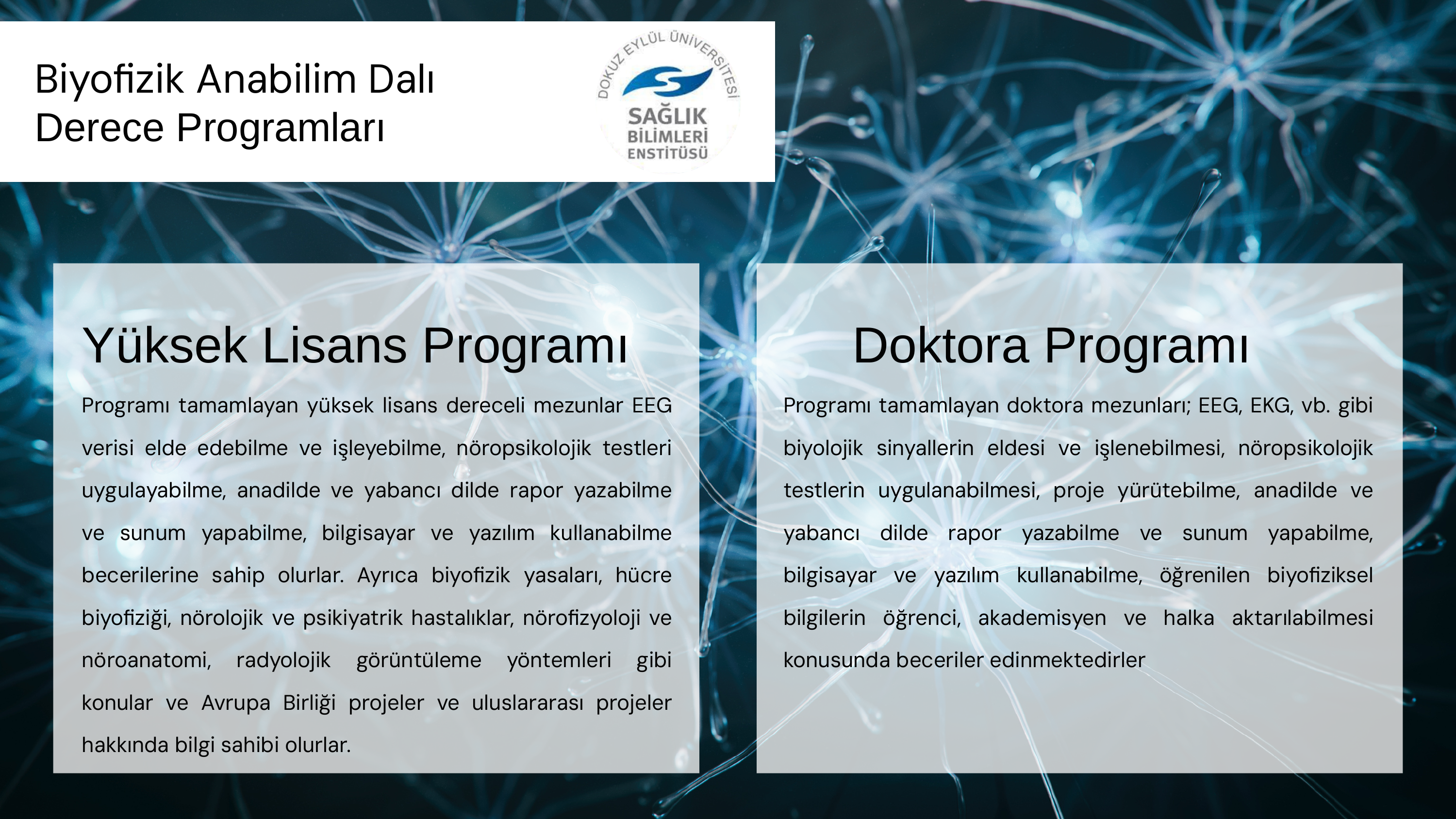

Biyofizik Anabilim Dalı
Derece Programları

Yüksek Lisans Programı
Doktora Programı
Programı tamamlayan yüksek lisans dereceli mezunlar EEG verisi elde edebilme ve işleyebilme, nöropsikolojik testleri uygulayabilme, anadilde ve yabancı dilde rapor yazabilme ve sunum yapabilme, bilgisayar ve yazılım kullanabilme becerilerine sahip olurlar. Ayrıca biyofizik yasaları, hücre biyofiziği, nörolojik ve psikiyatrik hastalıklar, nörofizyoloji ve nöroanatomi, radyolojik görüntüleme yöntemleri gibi konular ve Avrupa Birliği projeler ve uluslararası projeler hakkında bilgi sahibi olurlar.
Programı tamamlayan doktora mezunları; EEG, EKG, vb. gibi biyolojik sinyallerin eldesi ve işlenebilmesi, nöropsikolojik testlerin uygulanabilmesi, proje yürütebilme, anadilde ve yabancı dilde rapor yazabilme ve sunum yapabilme, bilgisayar ve yazılım kullanabilme, öğrenilen biyofiziksel bilgilerin öğrenci, akademisyen ve halka aktarılabilmesi konusunda beceriler edinmektedirler